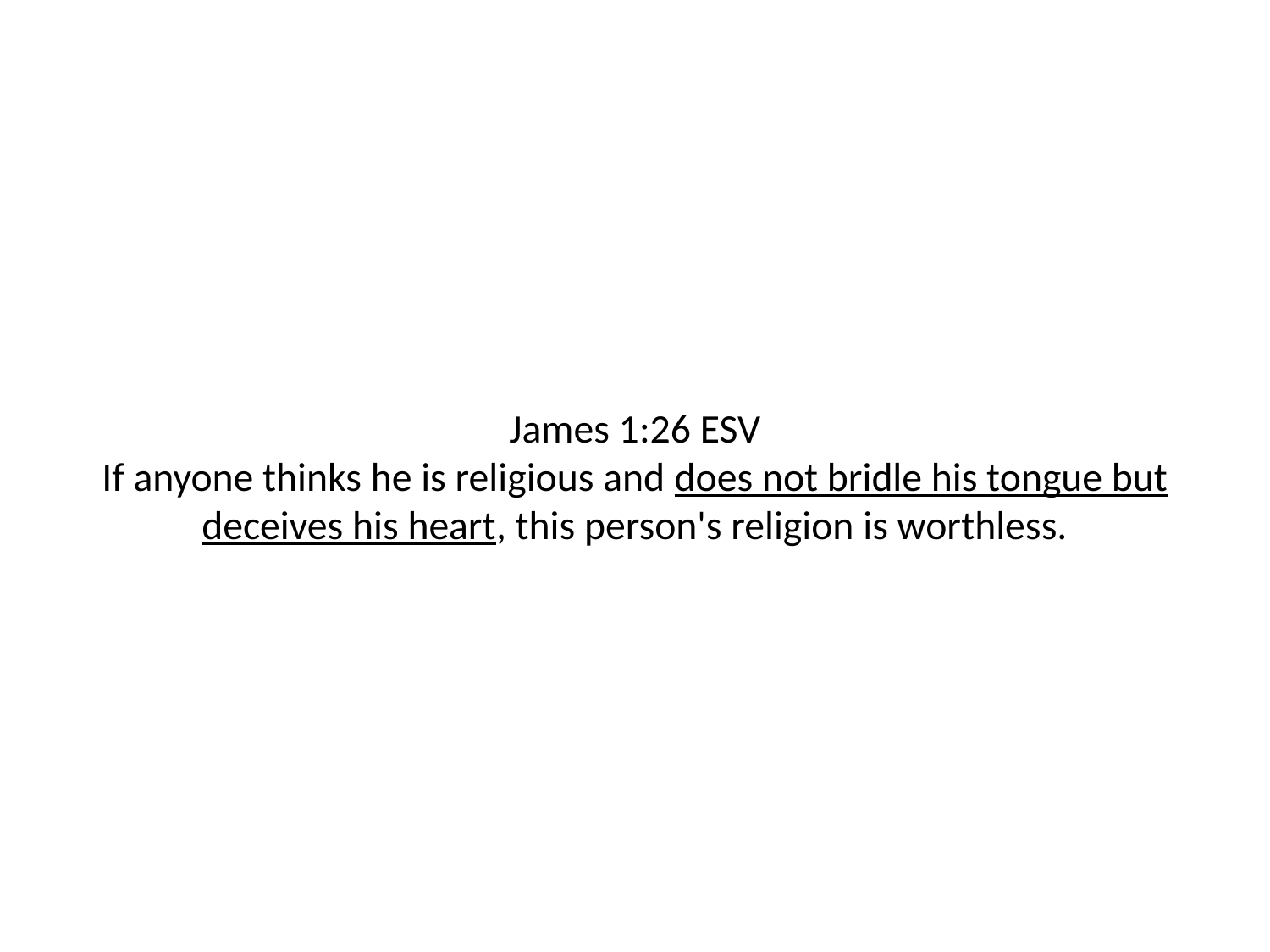

# James 1:26 ESV
If anyone thinks he is religious and does not bridle his tongue but deceives his heart, this person's religion is worthless.